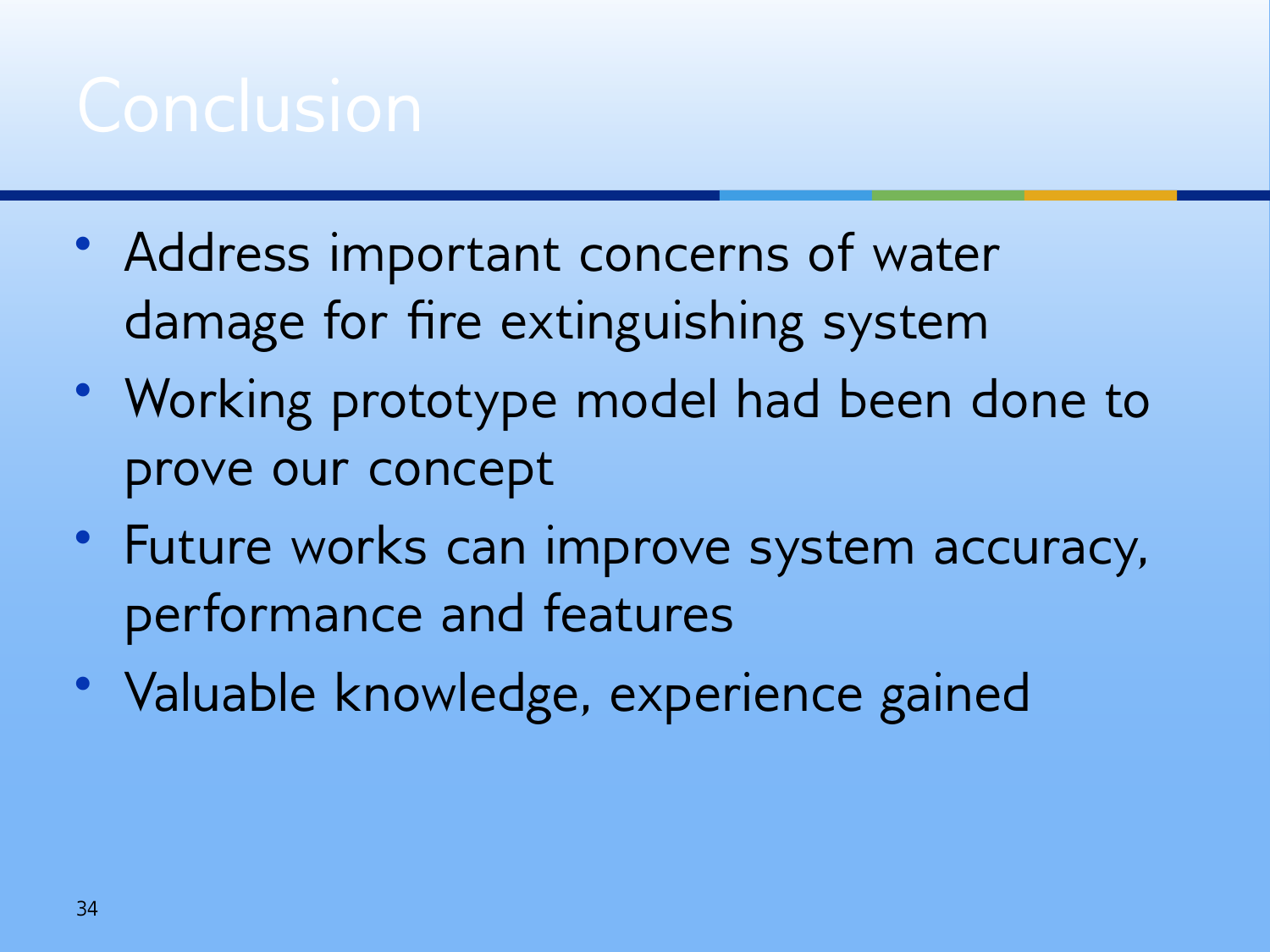

# Conclusion
Address important concerns of water damage for fire extinguishing system
Working prototype model had been done to prove our concept
Future works can improve system accuracy, performance and features
Valuable knowledge, experience gained
34